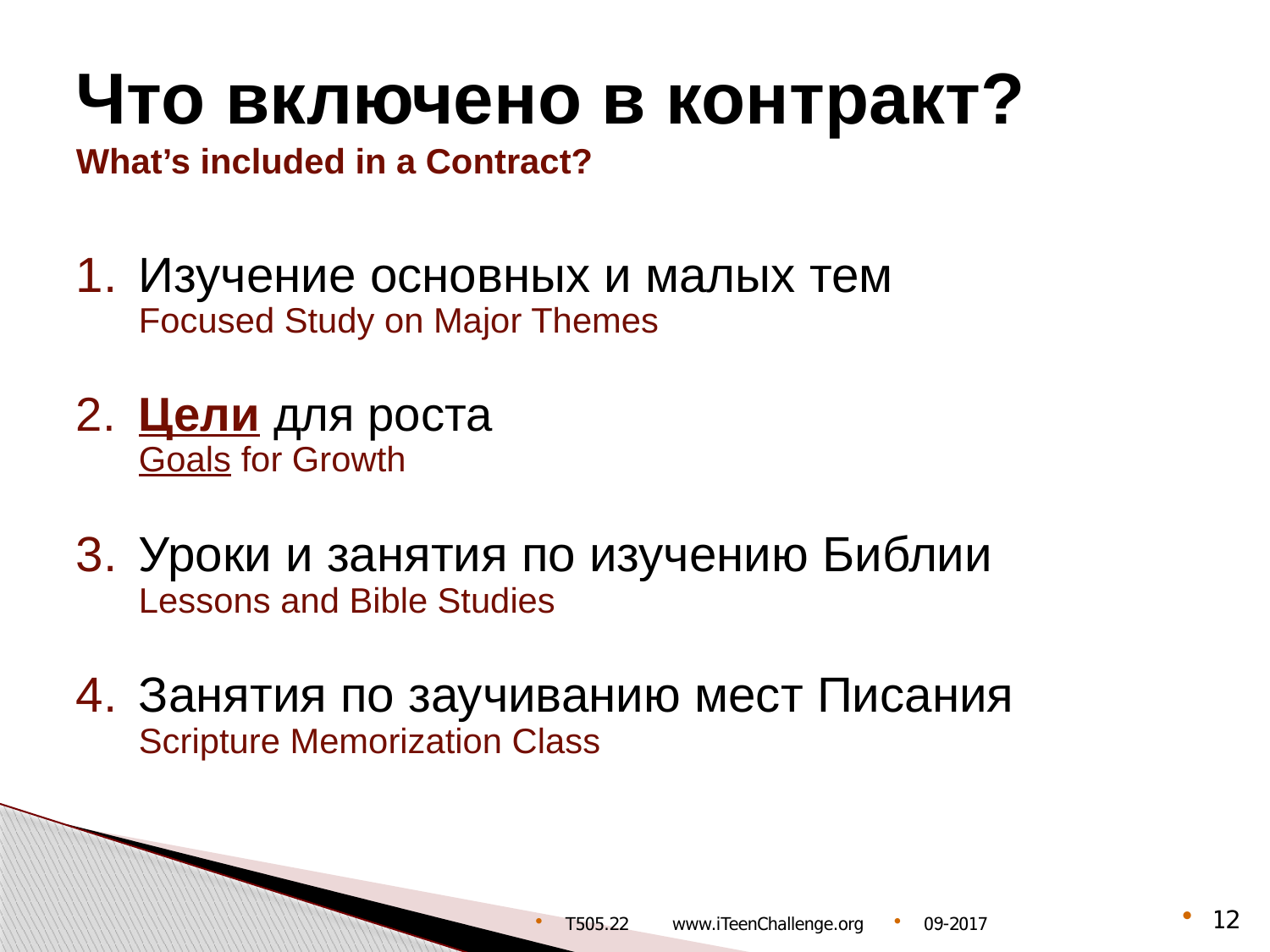

# Что включено в контракт? What’s included in a Contract?
1.	Изучение основных и малых тем
Focused Study on Major Themes
2.	Цели для роста
Goals for Growth
3.	Уроки и занятия по изучению Библии
Lessons and Bible Studies
4.	Занятия по заучиванию мест Писания
Scripture Memorization Class
T505.22        www.iTeenChallenge.org
09-2017
12